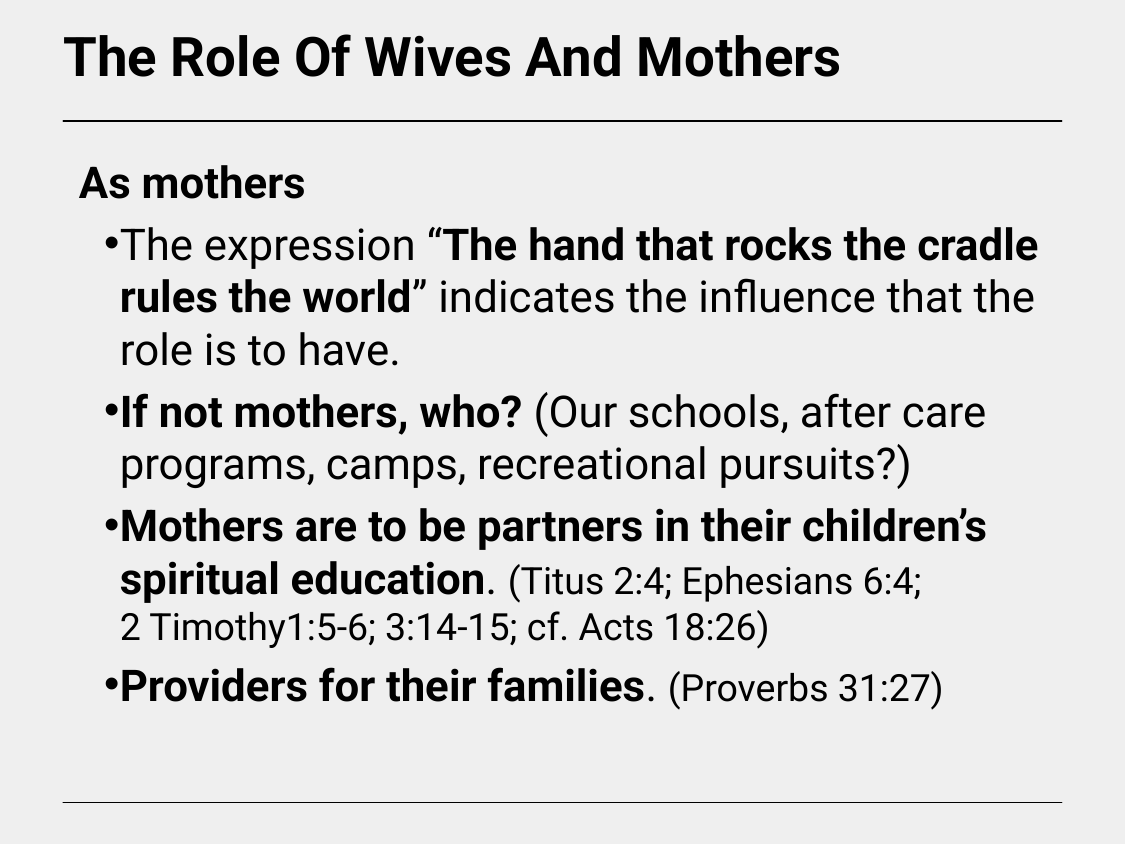

The Role Of Wives And Mothers
As mothers
The expression “The hand that rocks the cradle rules the world” indicates the influence that the role is to have.
If not mothers, who? (Our schools, after care programs, camps, recreational pursuits?)
Mothers are to be partners in their children’s spiritual education. (Titus 2:4; Ephesians 6:4;
2 Timothy1:5-6; 3:14-15; cf. Acts 18:26)
Providers for their families. (Proverbs 31:27)